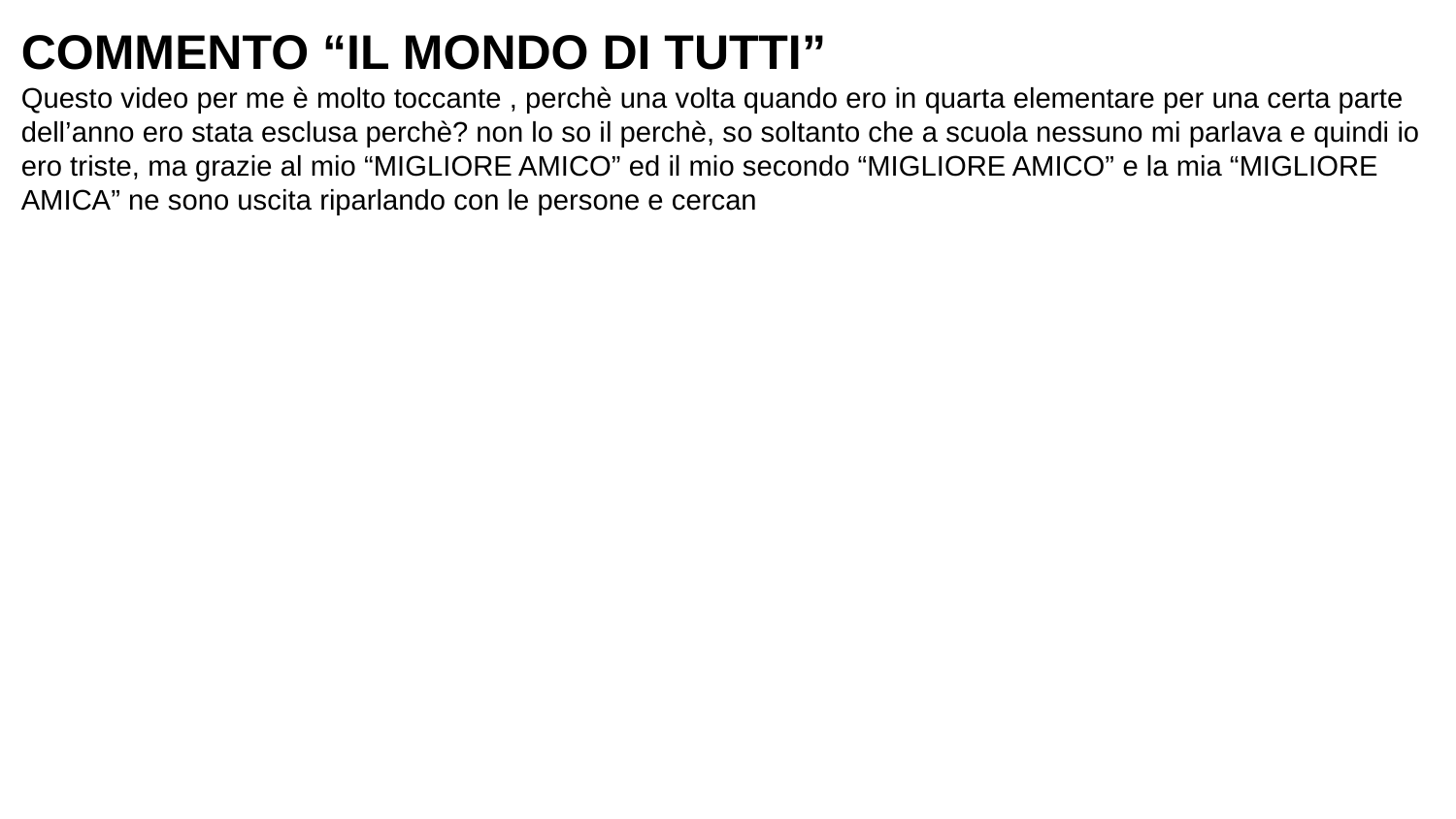

COMMENTO “IL MONDO DI TUTTI”
Questo video per me è molto toccante , perchè una volta quando ero in quarta elementare per una certa parte dell’anno ero stata esclusa perchè? non lo so il perchè, so soltanto che a scuola nessuno mi parlava e quindi io ero triste, ma grazie al mio “MIGLIORE AMICO” ed il mio secondo “MIGLIORE AMICO” e la mia “MIGLIORE AMICA” ne sono uscita riparlando con le persone e cercan